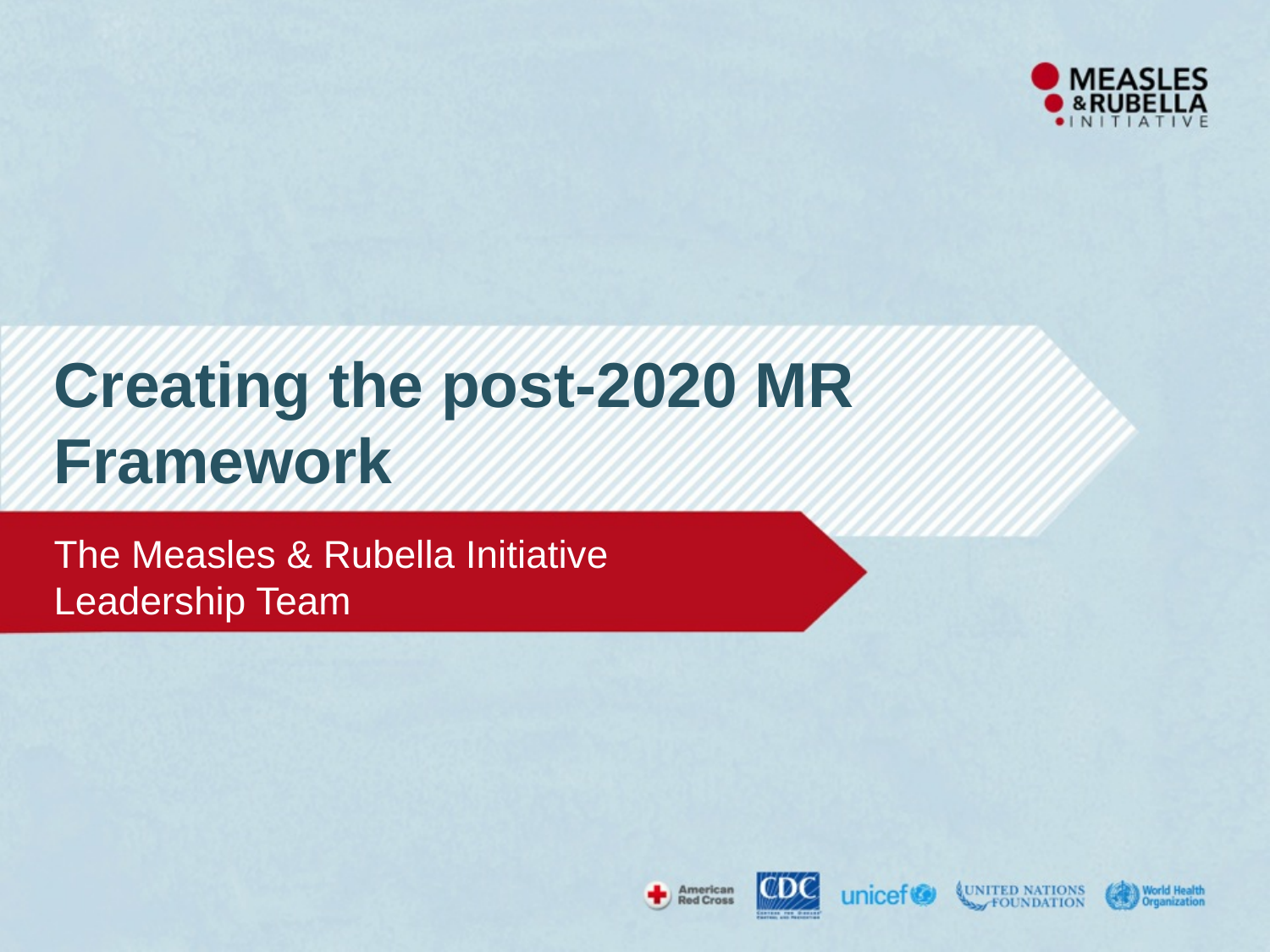

# Creating the post-2020 MR Framework
The Measles & Rubella Initiative Leadership Team